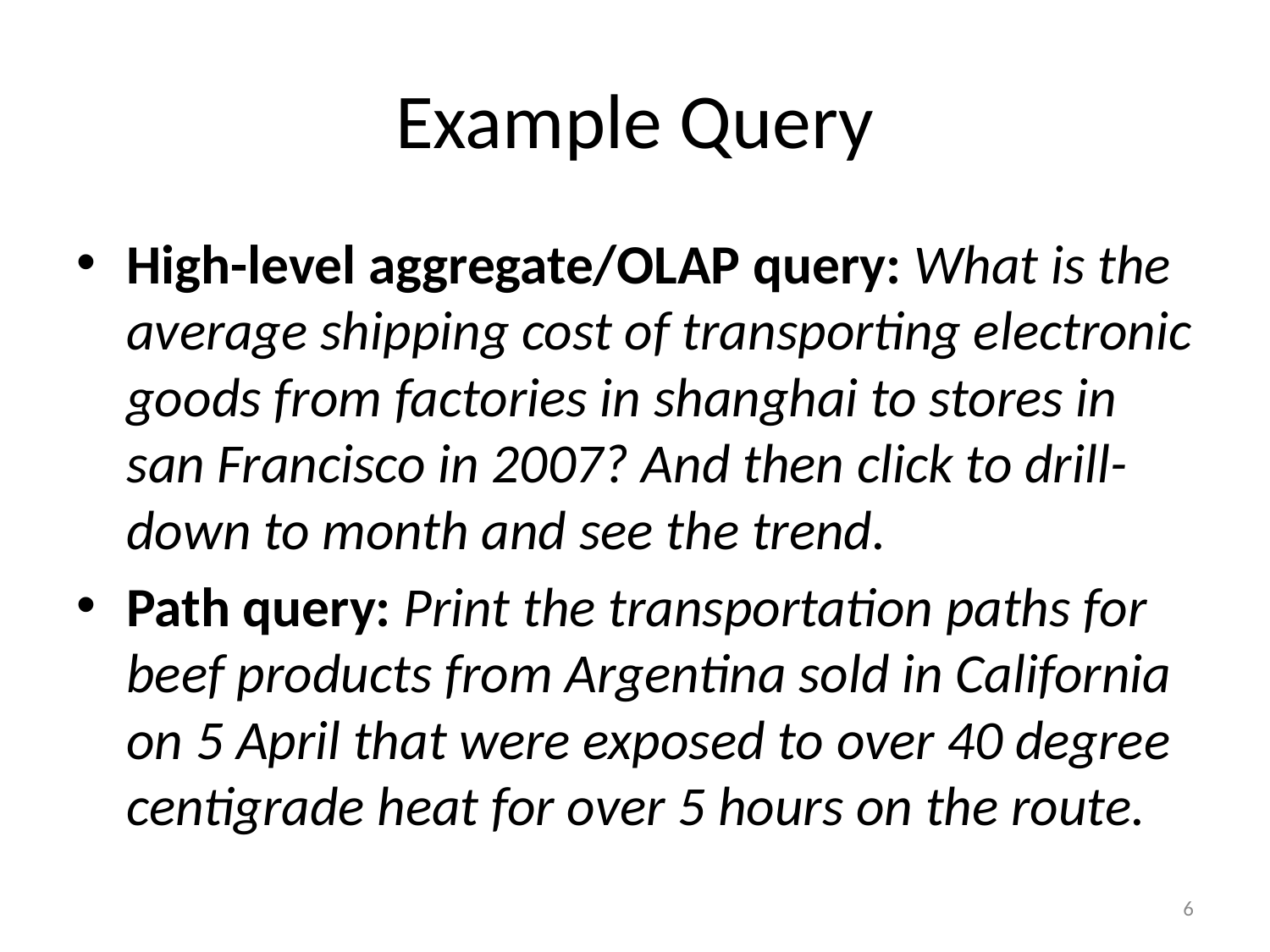

# Example Query
High-level aggregate/OLAP query: What is the average shipping cost of transporting electronic goods from factories in shanghai to stores in san Francisco in 2007? And then click to drill-down to month and see the trend.
Path query: Print the transportation paths for beef products from Argentina sold in California on 5 April that were exposed to over 40 degree centigrade heat for over 5 hours on the route.

6